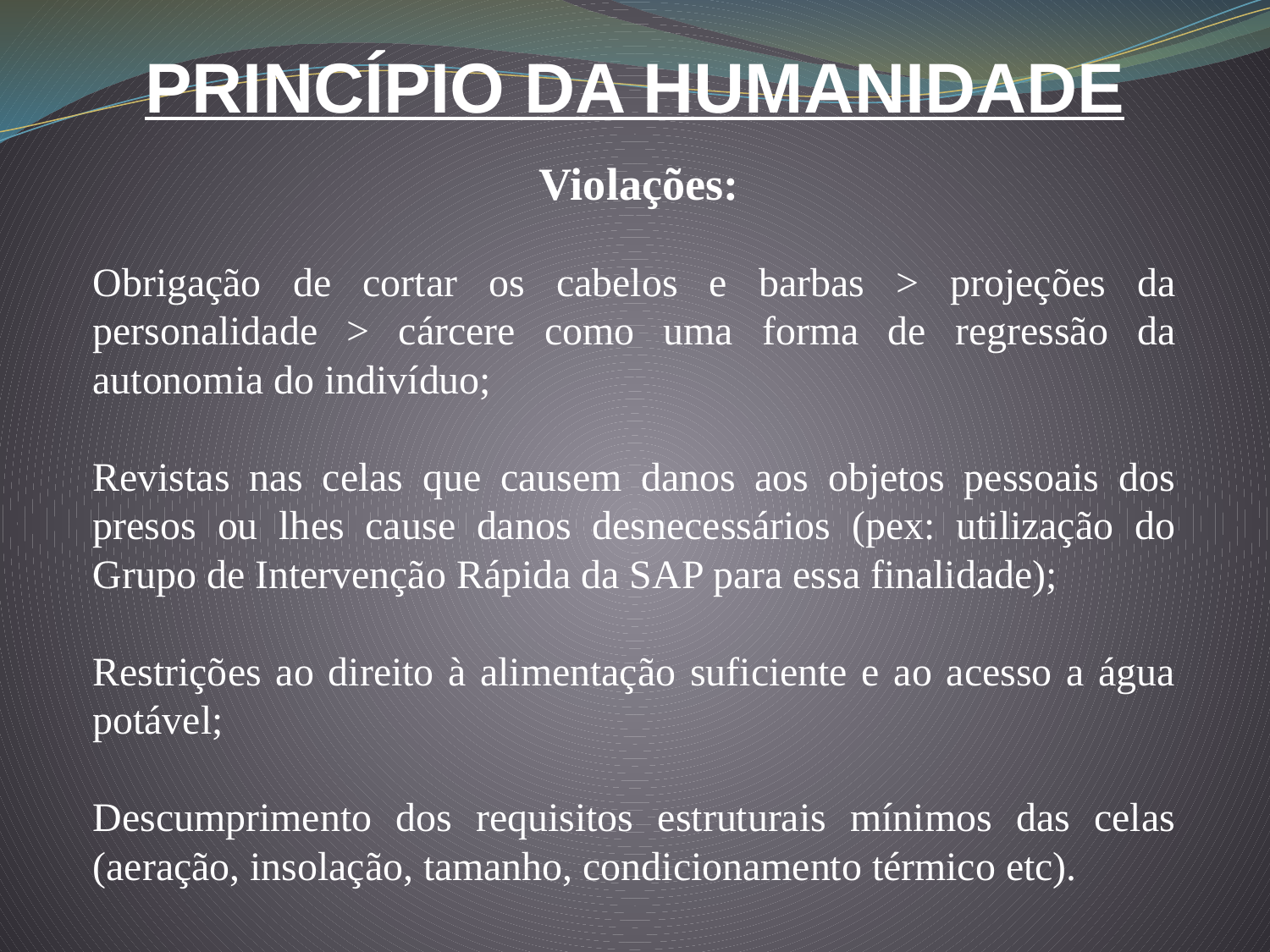

PRINCÍPIO DA HUMANIDADE
 Violações:

Obrigação de cortar os cabelos e barbas > projeções da personalidade > cárcere como uma forma de regressão da autonomia do indivíduo;

Revistas nas celas que causem danos aos objetos pessoais dos presos ou lhes cause danos desnecessários (pex: utilização do Grupo de Intervenção Rápida da SAP para essa finalidade);

Restrições ao direito à alimentação suficiente e ao acesso a água potável;

Descumprimento dos requisitos estruturais mínimos das celas (aeração, insolação, tamanho, condicionamento térmico etc).